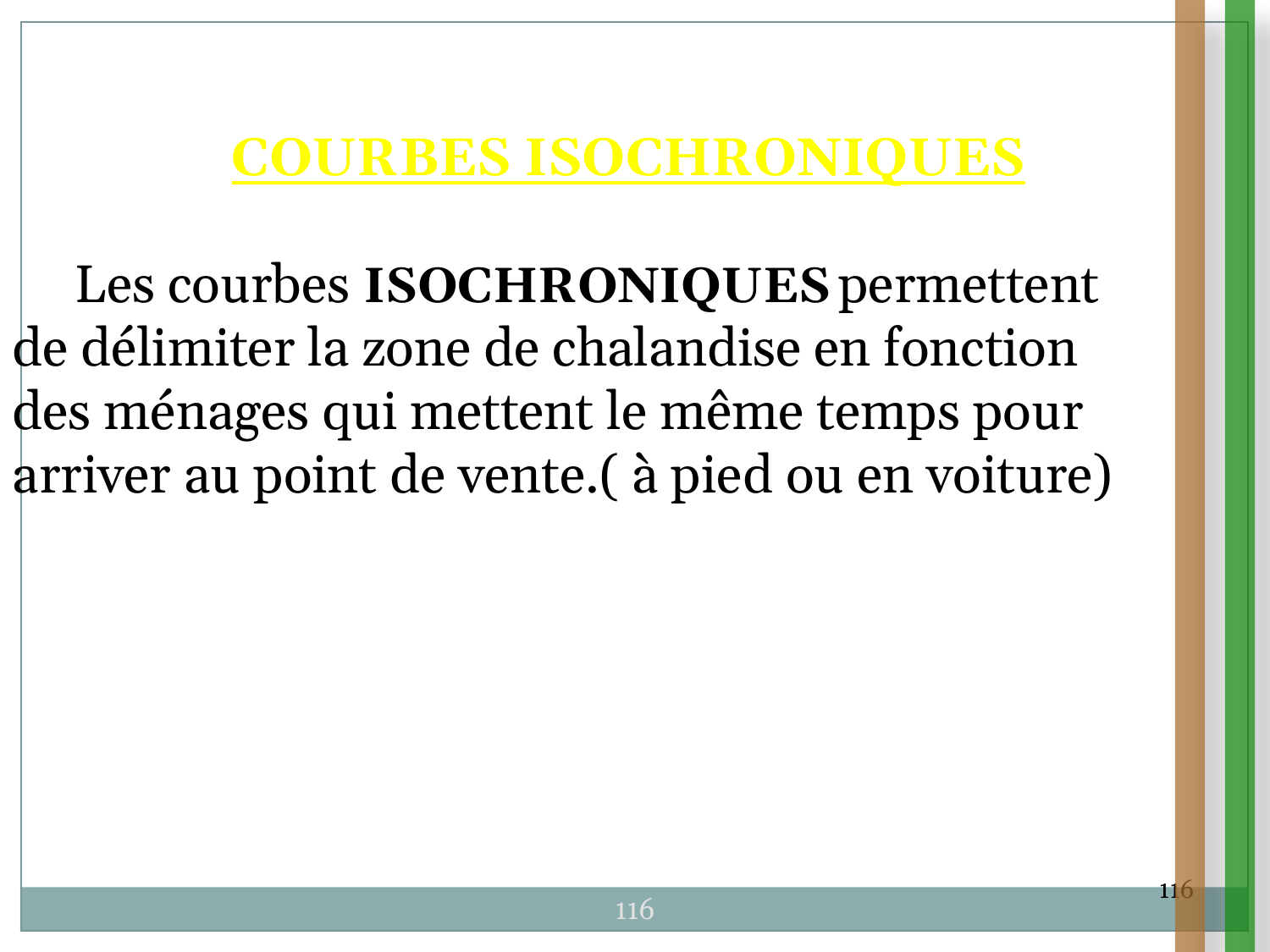

COURBES ISOCHRONIQUES

Les courbes ISOCHRONIQUES permettent de délimiter la zone de chalandise en fonction des ménages qui mettent le même temps pour arriver au point de vente.( à pied ou en voiture)

116
116